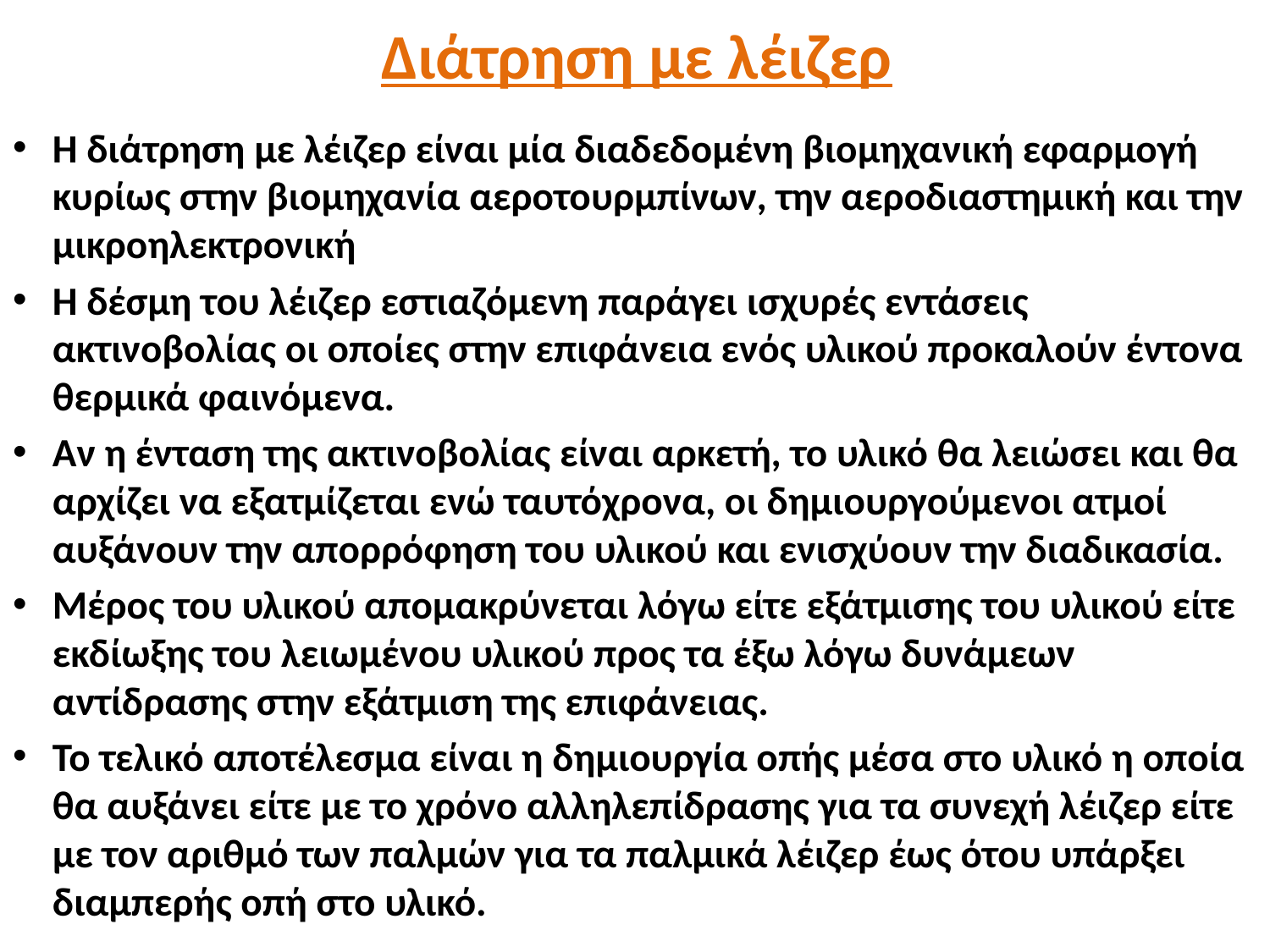

# Διάτρηση με λέιζερ
Η διάτρηση με λέιζερ είναι μία διαδεδομένη βιομηχανική εφαρμογή κυρίως στην βιομηχανία αεροτουρμπίνων, την αεροδιαστημική και την μικροηλεκτρονική
Η δέσμη του λέιζερ εστιαζόμενη παράγει ισχυρές εντάσεις ακτινοβολίας οι οποίες στην επιφάνεια ενός υλικού προκαλούν έντονα θερμικά φαινόμενα.
Αν η ένταση της ακτινοβολίας είναι αρκετή, το υλικό θα λειώσει και θα αρχίζει να εξατμίζεται ενώ ταυτόχρονα, οι δημιουργούμενοι ατμοί αυξάνουν την απορρόφηση του υλικού και ενισχύουν την διαδικασία.
Μέρος του υλικού απομακρύνεται λόγω είτε εξάτμισης του υλικού είτε εκδίωξης του λειωμένου υλικού προς τα έξω λόγω δυνάμεων αντίδρασης στην εξάτμιση της επιφάνειας.
Το τελικό αποτέλεσμα είναι η δημιουργία οπής μέσα στο υλικό η οποία θα αυξάνει είτε με το χρόνο αλληλεπίδρασης για τα συνεχή λέιζερ είτε με τον αριθμό των παλμών για τα παλμικά λέιζερ έως ότου υπάρξει διαμπερής οπή στο υλικό.